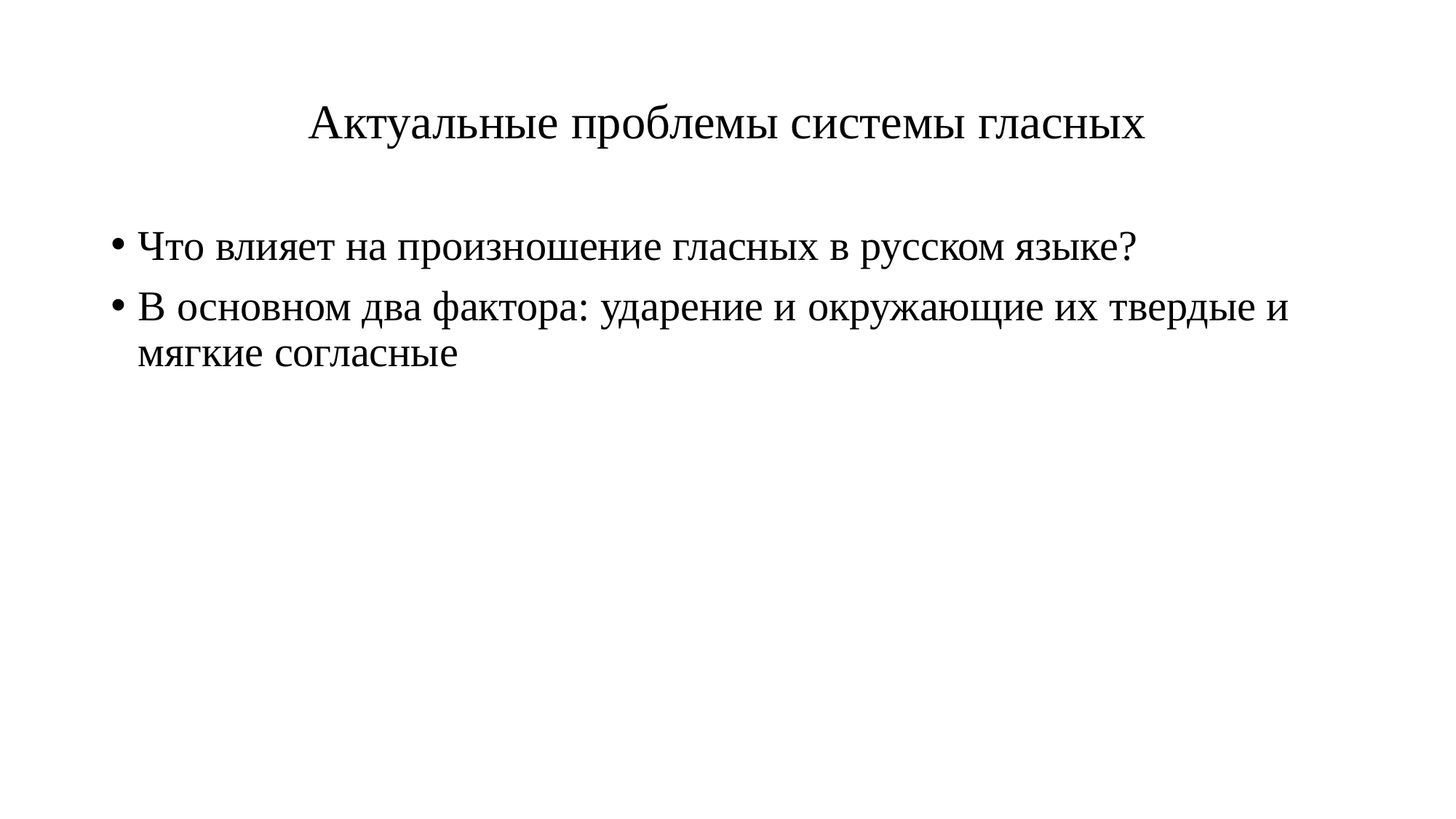

# Актуальные проблемы системы гласных
Что влияет на произношение гласных в русском языке?
В основном два фактора: ударение и окружающие их твердые и мягкие согласные